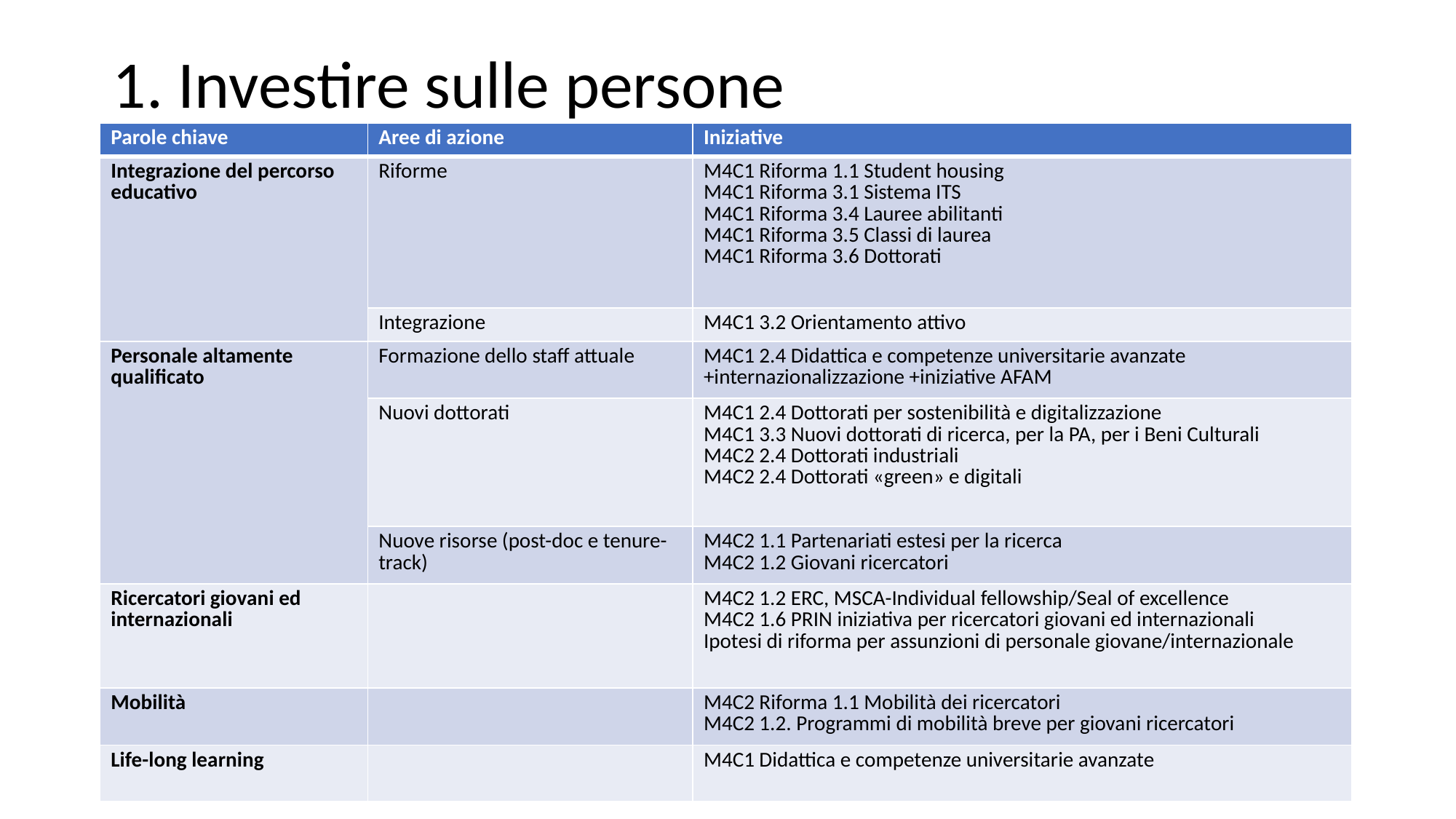

# 1. Investire sulle persone
| Parole chiave | Aree di azione | Iniziative |
| --- | --- | --- |
| Integrazione del percorso educativo | Riforme | M4C1 Riforma 1.1 Student housing M4C1 Riforma 3.1 Sistema ITS M4C1 Riforma 3.4 Lauree abilitanti M4C1 Riforma 3.5 Classi di laurea M4C1 Riforma 3.6 Dottorati |
|  | Integrazione | M4C1 3.2 Orientamento attivo |
| Personale altamente qualificato | Formazione dello staff attuale | M4C1 2.4 Didattica e competenze universitarie avanzate +internazionalizzazione +iniziative AFAM |
|  | Nuovi dottorati | M4C1 2.4 Dottorati per sostenibilità e digitalizzazione M4C1 3.3 Nuovi dottorati di ricerca, per la PA, per i Beni Culturali M4C2 2.4 Dottorati industriali M4C2 2.4 Dottorati «green» e digitali |
|  | Nuove risorse (post-doc e tenure-track) | M4C2 1.1 Partenariati estesi per la ricerca M4C2 1.2 Giovani ricercatori |
| Ricercatori giovani ed internazionali |  | M4C2 1.2 ERC, MSCA-Individual fellowship/Seal of excellence M4C2 1.6 PRIN iniziativa per ricercatori giovani ed internazionali Ipotesi di riforma per assunzioni di personale giovane/internazionale |
| Mobilità |  | M4C2 Riforma 1.1 Mobilità dei ricercatori M4C2 1.2. Programmi di mobilità breve per giovani ricercatori |
| Life-long learning |  | M4C1 Didattica e competenze universitarie avanzate |
Conferenza Unificata
3